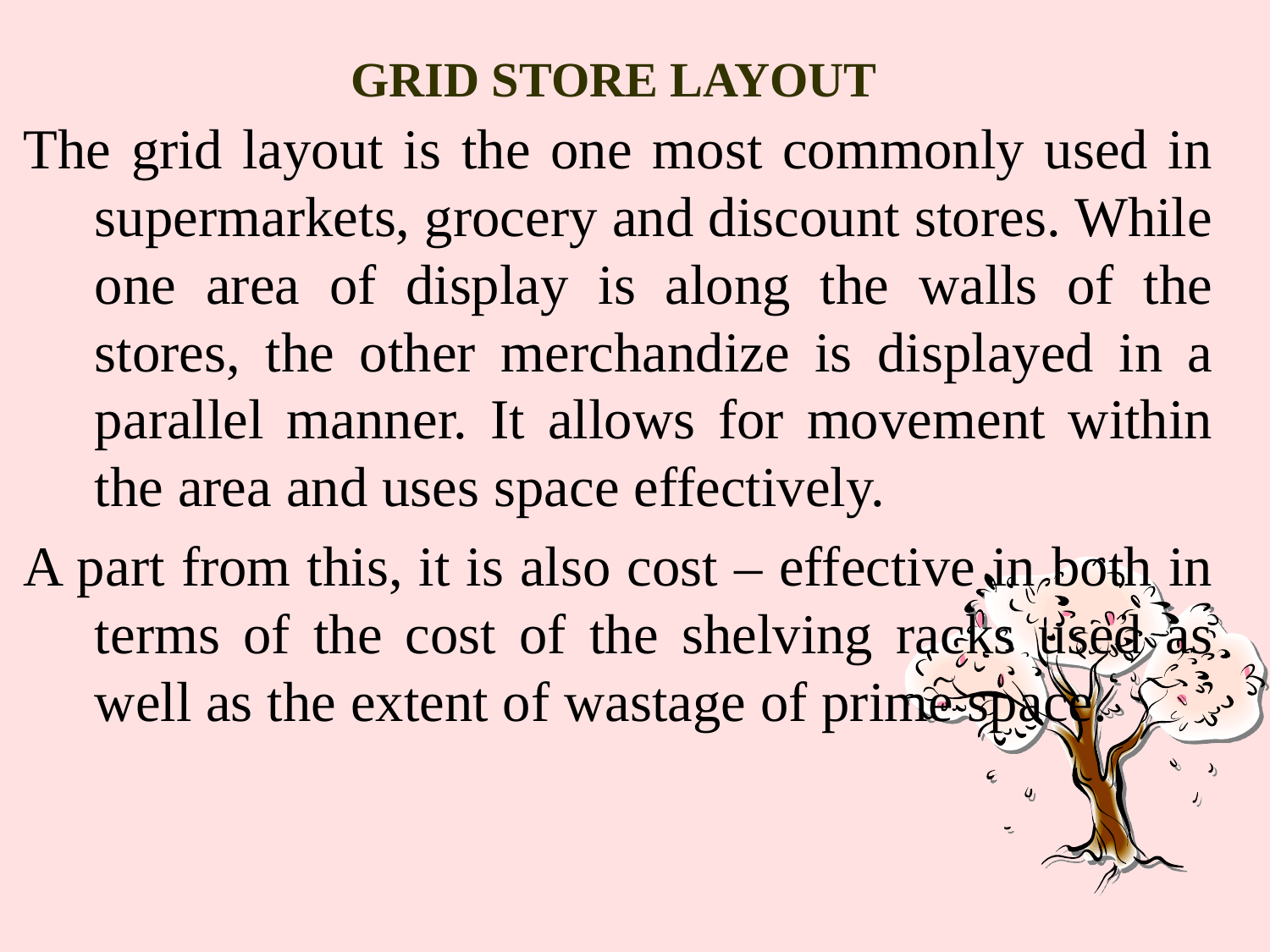

# GRID STORE LAYOUT
The grid layout is the one most commonly used in supermarkets, grocery and discount stores. While one area of display is along the walls of the stores, the other merchandize is displayed in a parallel manner. It allows for movement within the area and uses space effectively.
A part from this, it is also cost – effective in both in terms of the cost of the shelving racks used as well as the extent of wastage of prime space.